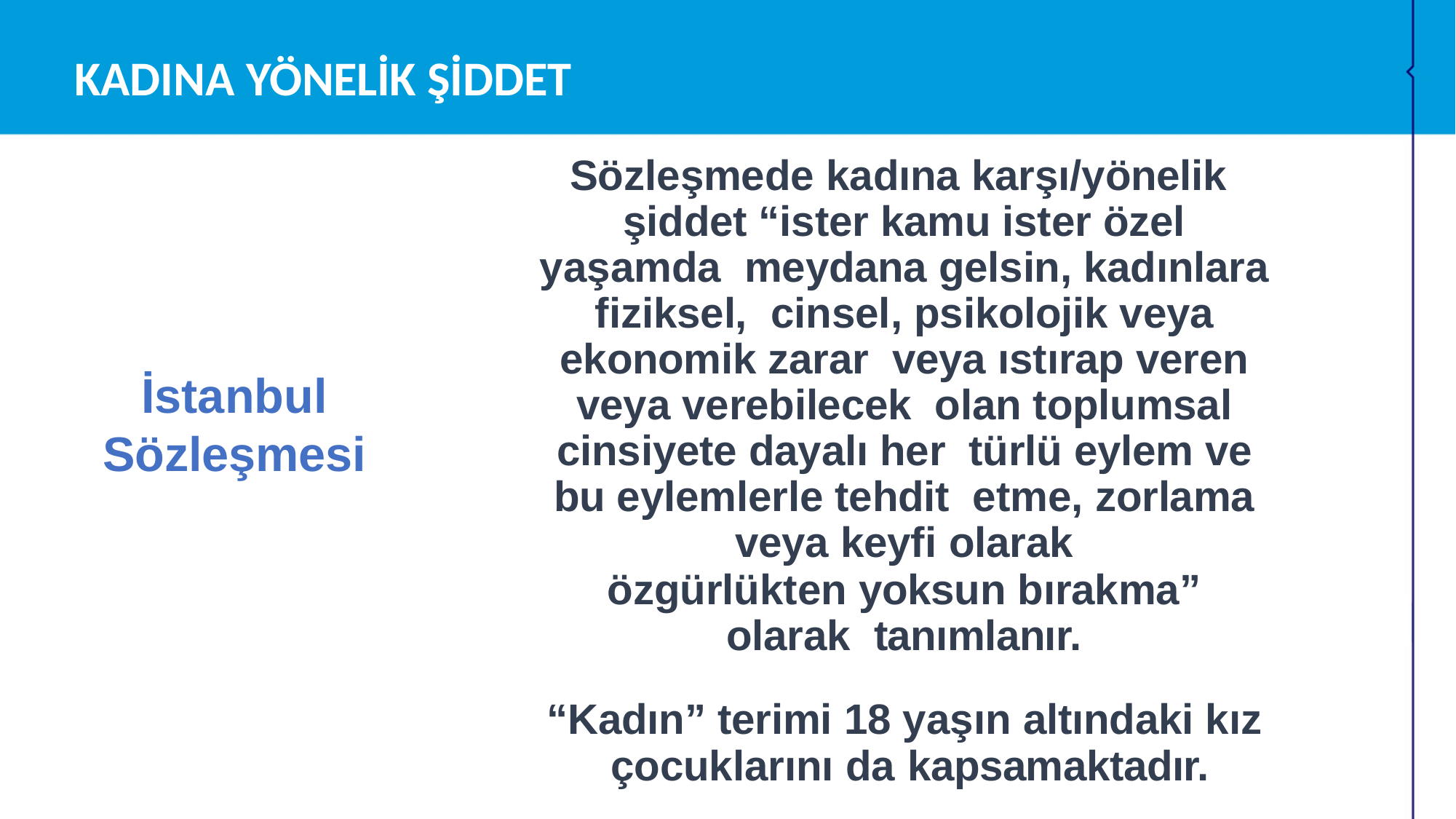

# KADINA YÖNELİK ŞİDDET
Sözleşmede kadına karşı/yönelik  şiddet “ister kamu ister özel yaşamda  meydana gelsin, kadınlara fiziksel,  cinsel, psikolojik veya ekonomik zarar  veya ıstırap veren veya verebilecek  olan toplumsal cinsiyete dayalı her  türlü eylem ve bu eylemlerle tehdit  etme, zorlama veya keyfi olarak
özgürlükten yoksun bırakma” olarak  tanımlanır.
“Kadın” terimi 18 yaşın altındaki kız  çocuklarını da kapsamaktadır.
İstanbul Sözleşmesi